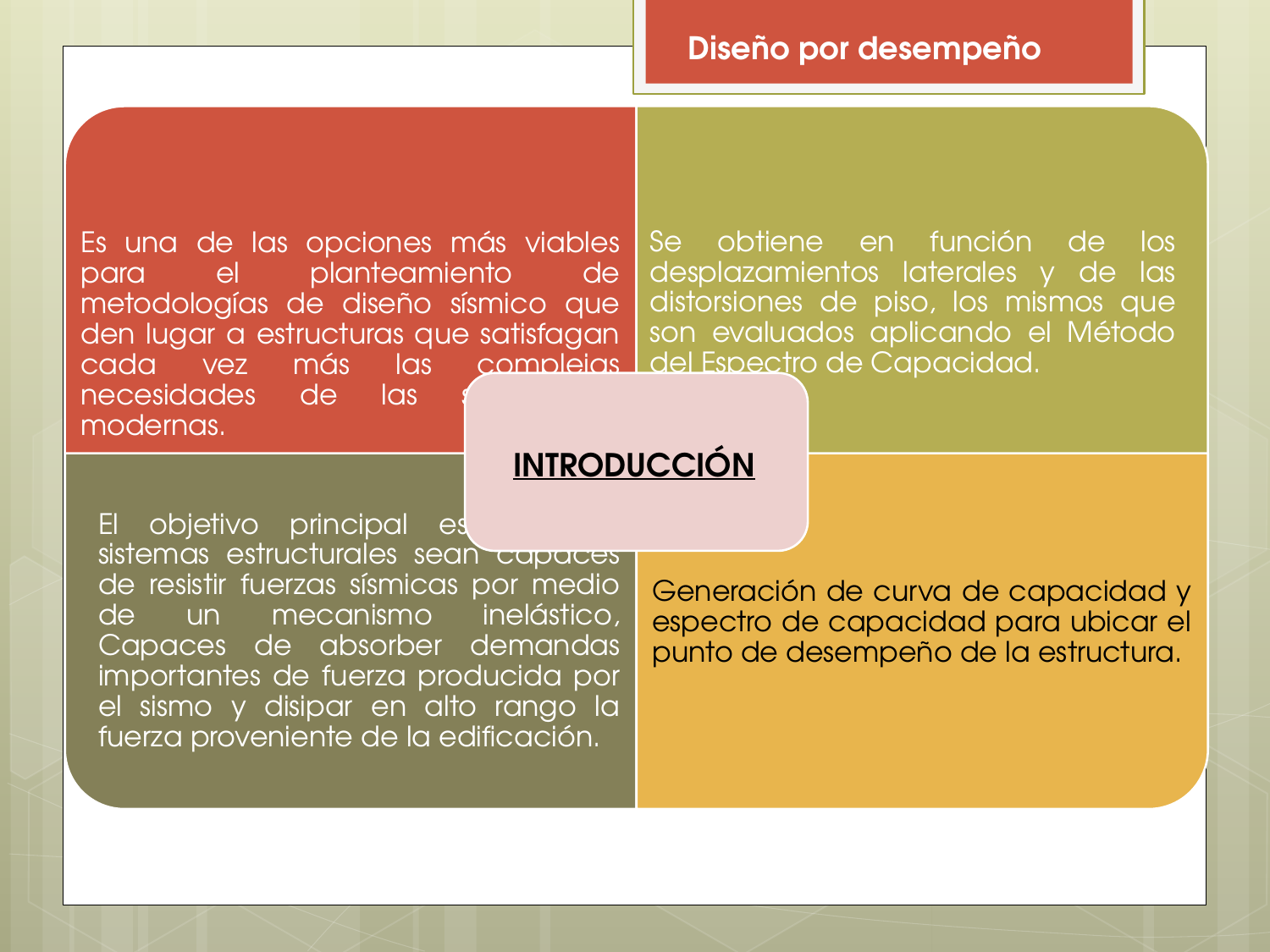

Diseño por desempeño

Es una de las opciones más viables para el planteamiento de metodologías de diseño sísmico que den lugar a estructuras que satisfagan cada vez más las complejas necesidades de las sociedades modernas.

Se obtiene en función de los desplazamientos laterales y de las distorsiones de piso, los mismos que son evaluados aplicando el Método del Espectro de Capacidad.
El objetivo principal es que los sistemas estructurales sean capaces de resistir fuerzas sísmicas por medio de un mecanismo inelástico, Capaces de absorber demandas importantes de fuerza producida por el sismo y disipar en alto rango la fuerza proveniente de la edificación.
Generación de curva de capacidad y espectro de capacidad para ubicar el punto de desempeño de la estructura.
INTRODUCCIÓN